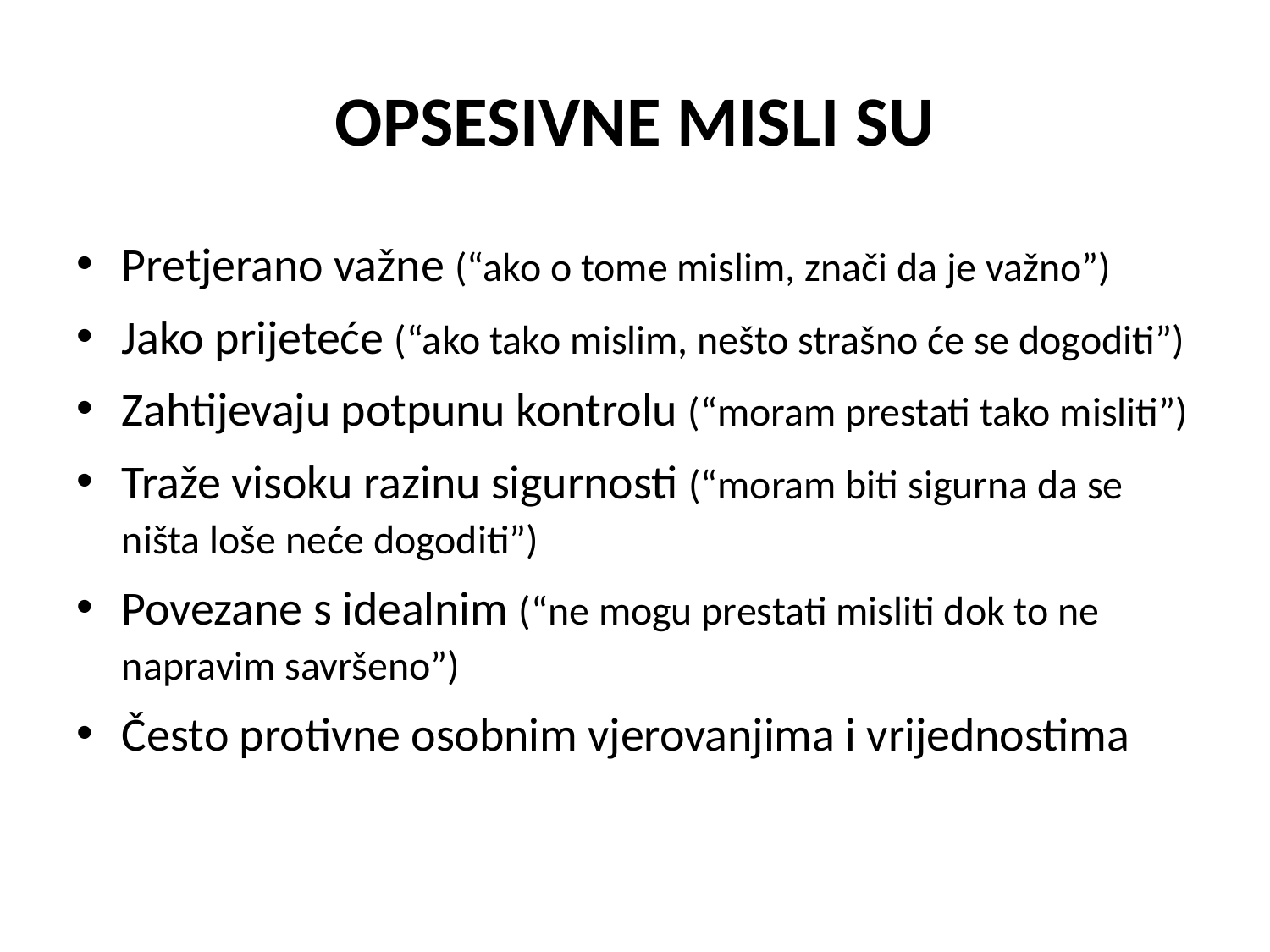

# OPSESIVNE MISLI SU
Pretjerano važne (“ako o tome mislim, znači da je važno”)
Jako prijeteće (“ako tako mislim, nešto strašno će se dogoditi”)
Zahtijevaju potpunu kontrolu (“moram prestati tako misliti”)
Traže visoku razinu sigurnosti (“moram biti sigurna da se ništa loše neće dogoditi”)
Povezane s idealnim (“ne mogu prestati misliti dok to ne napravim savršeno”)
Često protivne osobnim vjerovanjima i vrijednostima